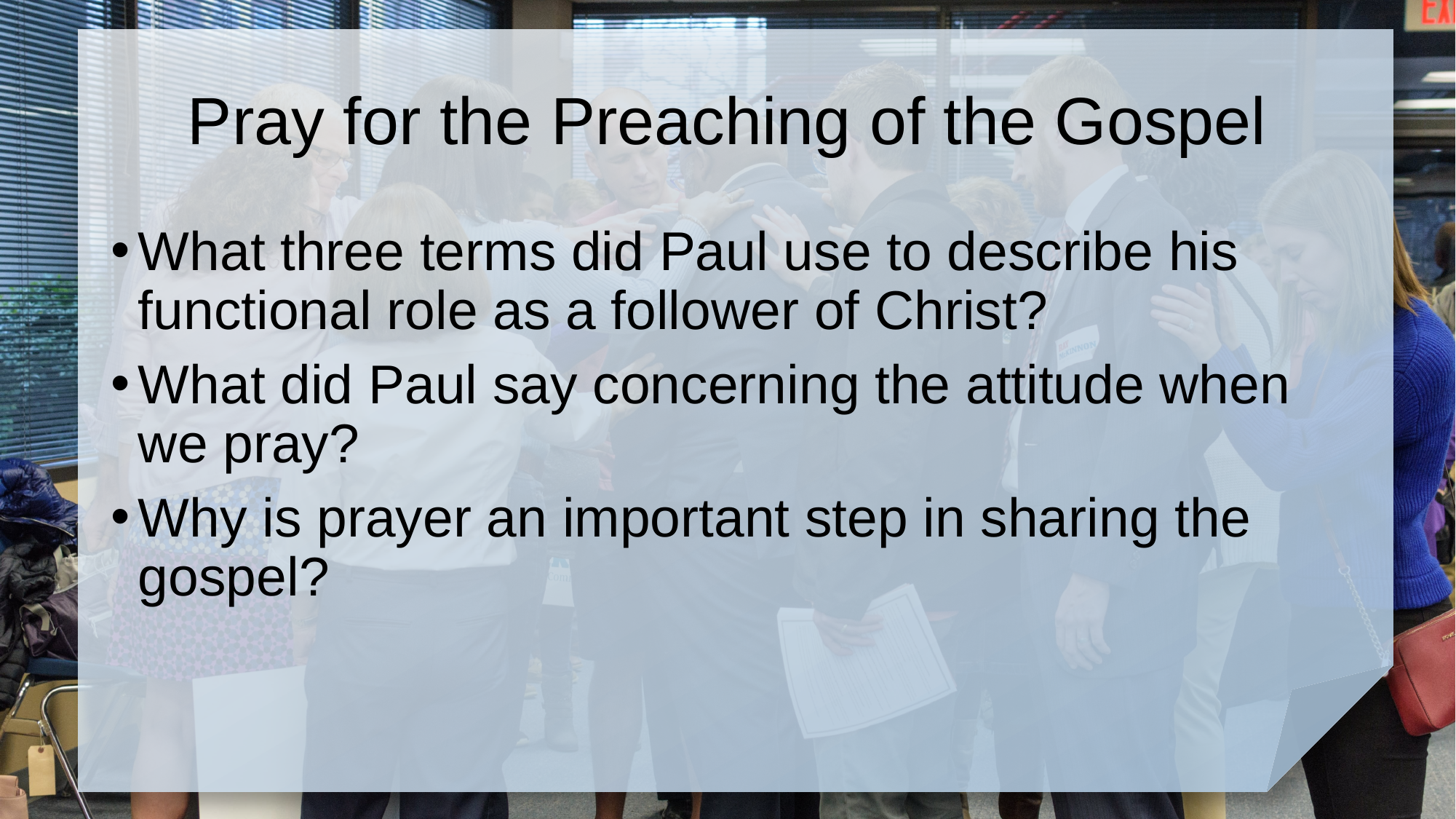

# Pray for the Preaching of the Gospel
What three terms did Paul use to describe his functional role as a follower of Christ?
What did Paul say concerning the attitude when we pray?
Why is prayer an important step in sharing the gospel?